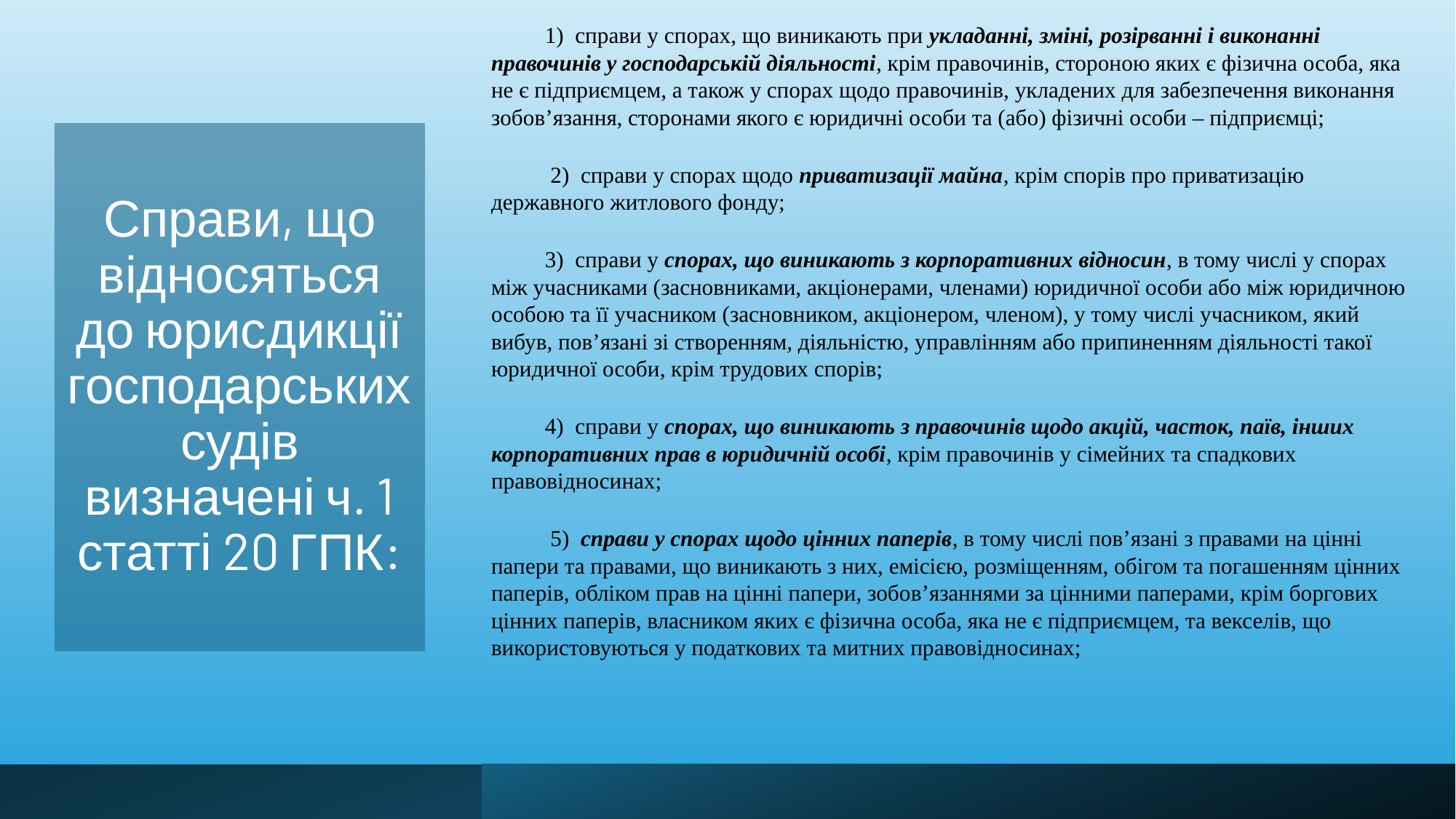

1)  справи у спорах, що виникають при укладанні, зміні, розірванні і виконанні правочинів у господарській діяльності, крім правочинів, стороною яких є фізична особа, яка не є підприємцем, а також у спорах щодо правочинів, укладених для забезпечення виконання зобов’язання, сторонами якого є юридичні особи та (або) фізичні особи – підприємці;
 2)  справи у спорах щодо приватизації майна, крім спорів про приватизацію державного житлового фонду;
3)  справи у спорах, що виникають з корпоративних відносин, в тому числі у спорах між учасниками (засновниками, акціонерами, членами) юридичної особи або між юридичною особою та її учасником (засновником, акціонером, членом), у тому числі учасником, який вибув, пов’язані зі створенням, діяльністю, управлінням або припиненням діяльності такої юридичної особи, крім трудових спорів;
4)  справи у спорах, що виникають з правочинів щодо акцій, часток, паїв, інших корпоративних прав в юридичній особі, крім правочинів у сімейних та спадкових правовідносинах;
 5)  справи у спорах щодо цінних паперів, в тому числі пов’язані з правами на цінні папери та правами, що виникають з них, емісією, розміщенням, обігом та погашенням цінних паперів, обліком прав на цінні папери, зобов’язаннями за цінними паперами, крім боргових цінних паперів, власником яких є фізична особа, яка не є підприємцем, та векселів, що використовуються у податкових та митних правовідносинах;

# Справи, що відносяться до юрисдикції господарських судів визначені ч. 1 статті 20 ГПК: